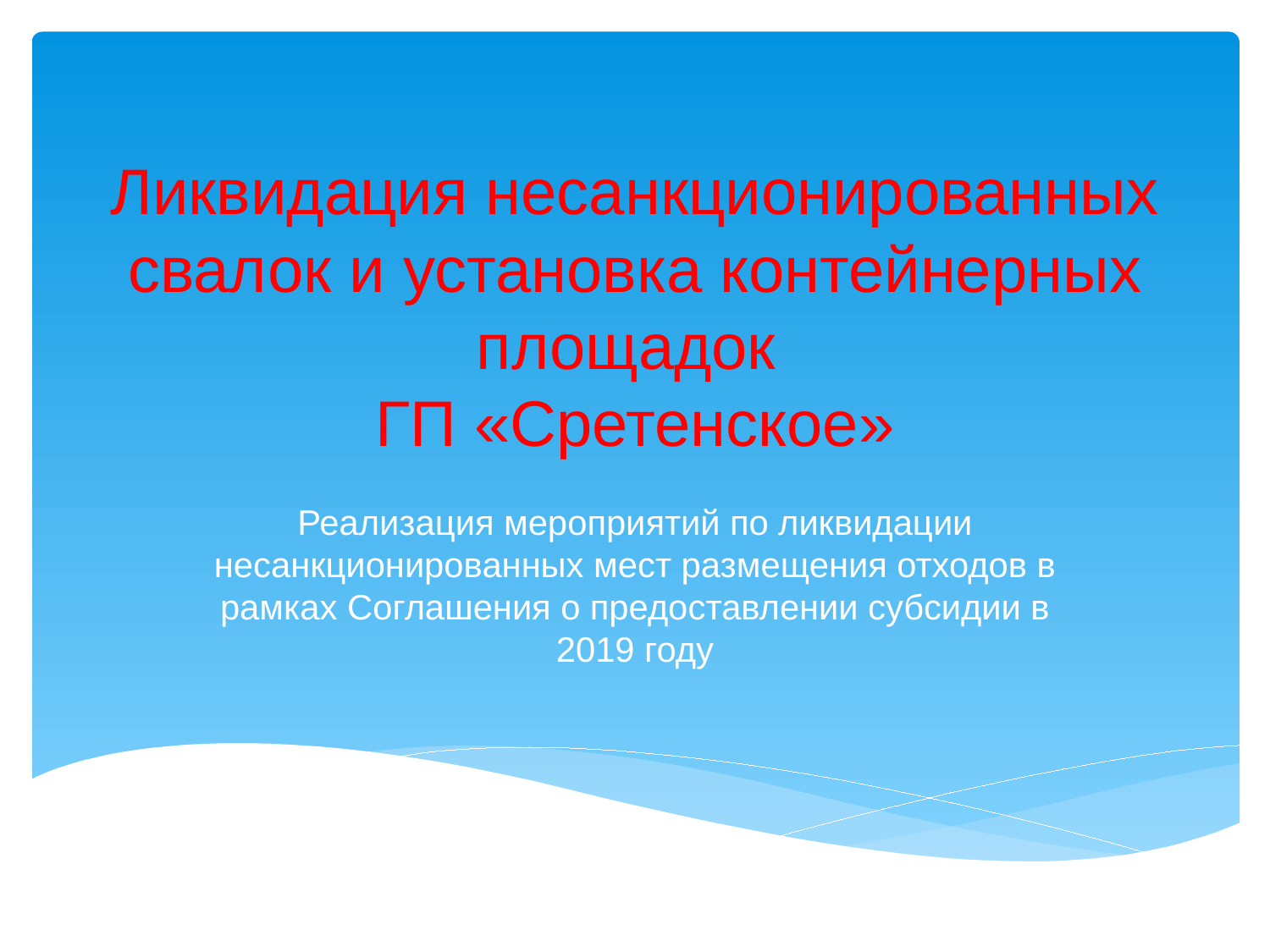

# Ликвидация несанкционированных свалок и установка контейнерных площадок ГП «Сретенское»
Реализация мероприятий по ликвидации несанкционированных мест размещения отходов в рамках Соглашения о предоставлении субсидии в 2019 году